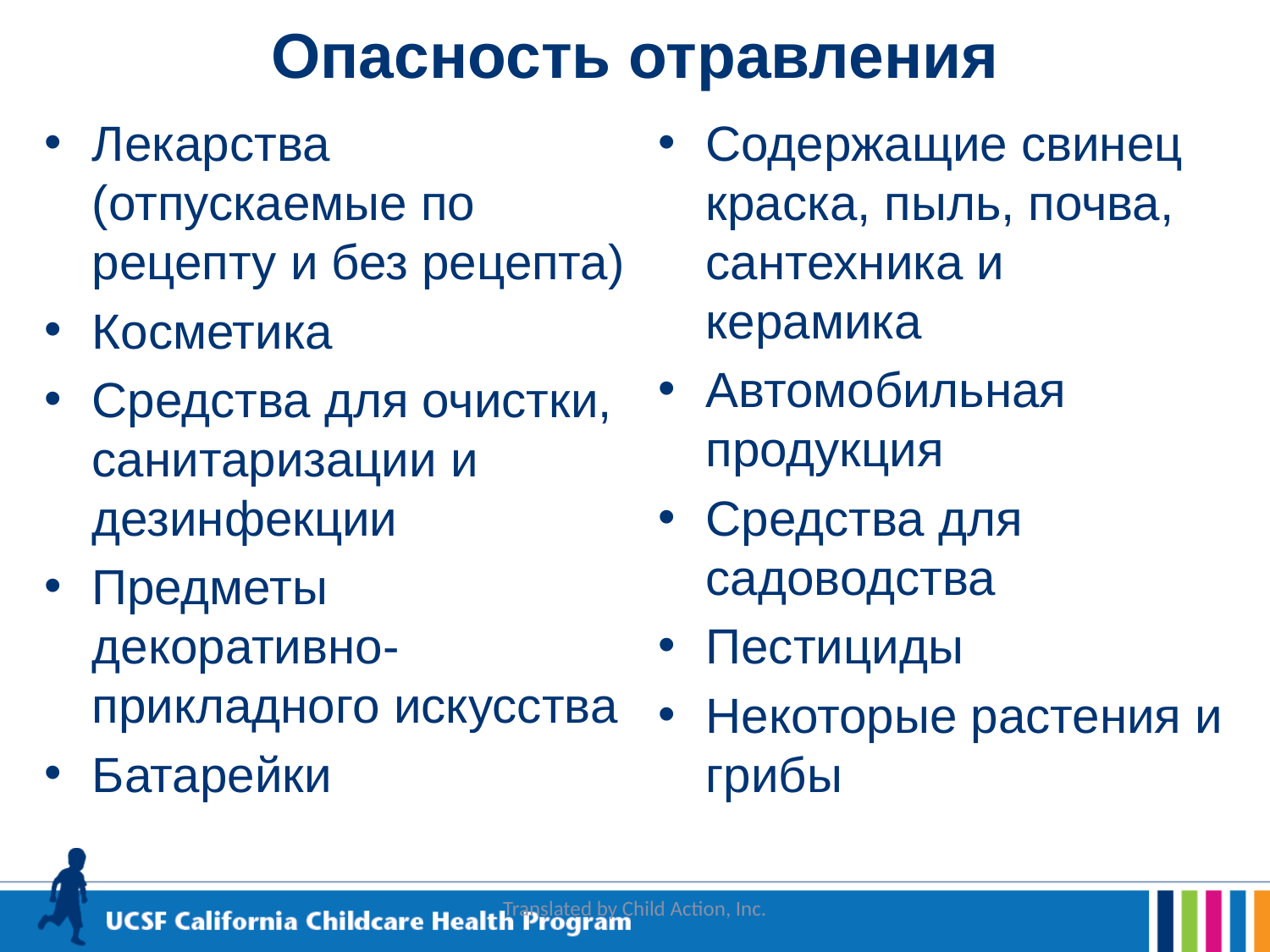

# Опасность отравления
Лекарства (отпускаемые по рецепту и без рецепта)
Косметика
Средства для очистки, санитаризации и дезинфекции
Предметы декоративно-прикладного искусства
Батарейки

Содержащие свинец краска, пыль, почва, сантехника и керамика
Автомобильная продукция
Средства для садоводства
Пестициды
Некоторые растения и грибы

Translated by Child Action, Inc.